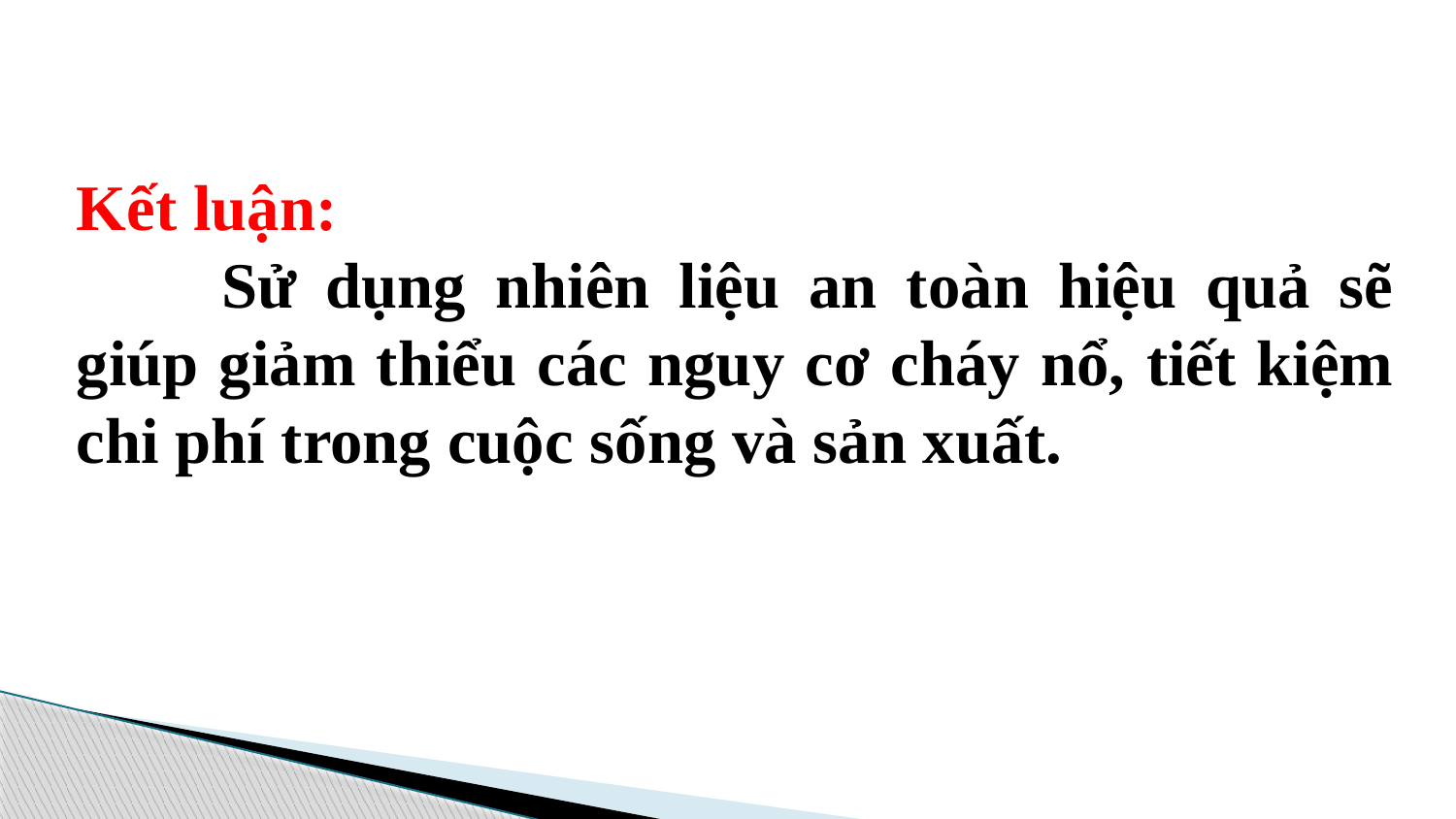

Kết luận:
	Sử dụng nhiên liệu an toàn hiệu quả sẽ giúp giảm thiểu các nguy cơ cháy nổ, tiết kiệm chi phí trong cuộc sống và sản xuất.